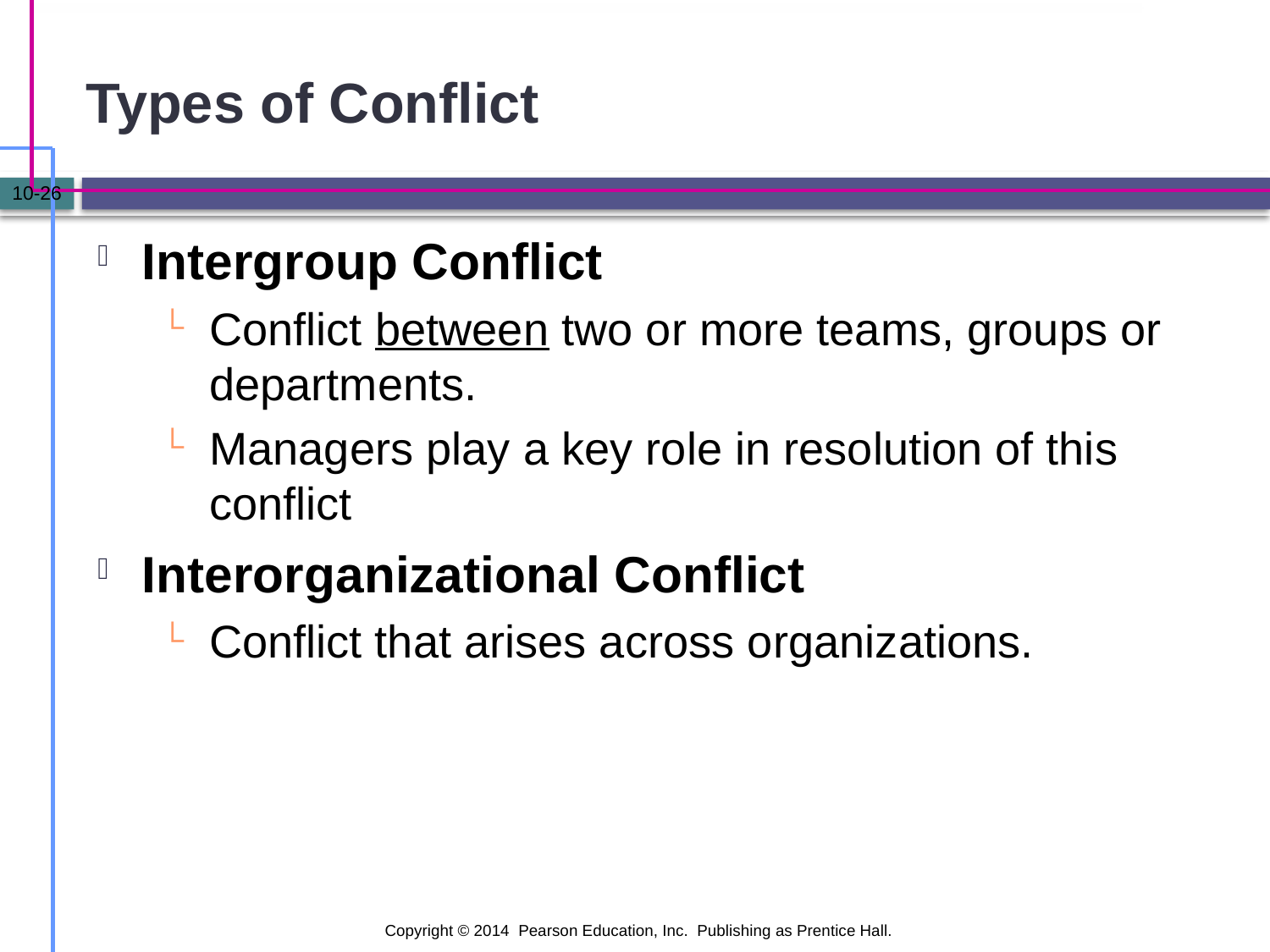

# Types of Conflict
10-26
Intergroup Conflict
Conflict between two or more teams, groups or departments.
Managers play a key role in resolution of this conflict
Interorganizational Conflict
Conflict that arises across organizations.